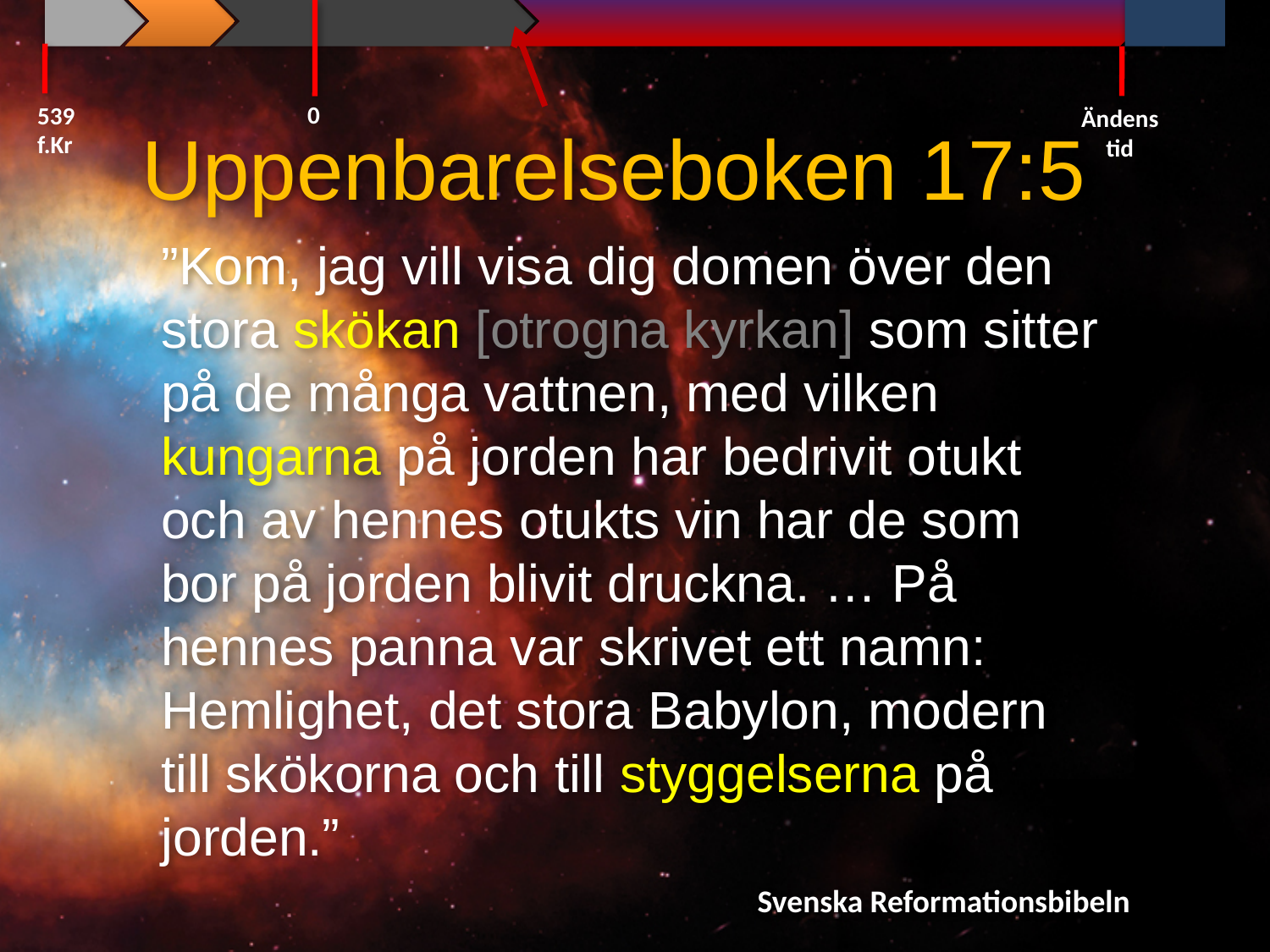

0
539 f.Kr
Ändens tid
Uppenbarelseboken 17:5
”Kom, jag vill visa dig domen över den stora skökan [otrogna kyrkan] som sitter på de många vattnen, med vilken kungarna på jorden har bedrivit otukt och av hennes otukts vin har de som bor på jorden blivit druckna. … På hennes panna var skrivet ett namn: Hemlighet, det stora Babylon, modern till skökorna och till styggelserna på jorden.”
Svenska Reformationsbibeln